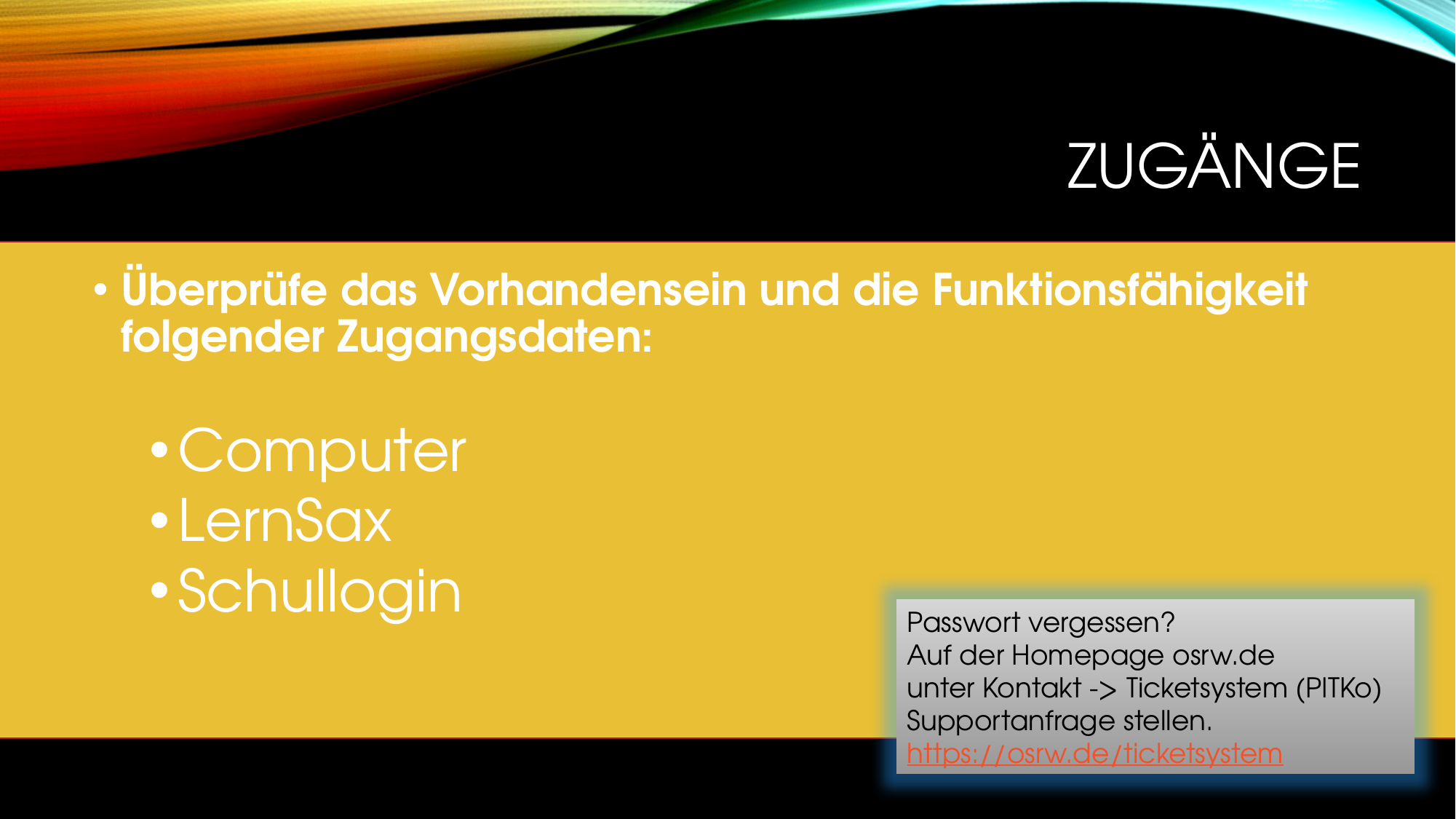

# Zugänge

Überprüfe das Vorhandensein und die Funktionsfähigkeit
folgender Zugangsdaten:
Computer
LernSax
Schullogin
Passwort vergessen?
Auf der Homepage osrw.de
unter Kontakt -> Ticketsystem (PITKo) Supportanfrage stellen.
https://osrw.de/ticketsystem